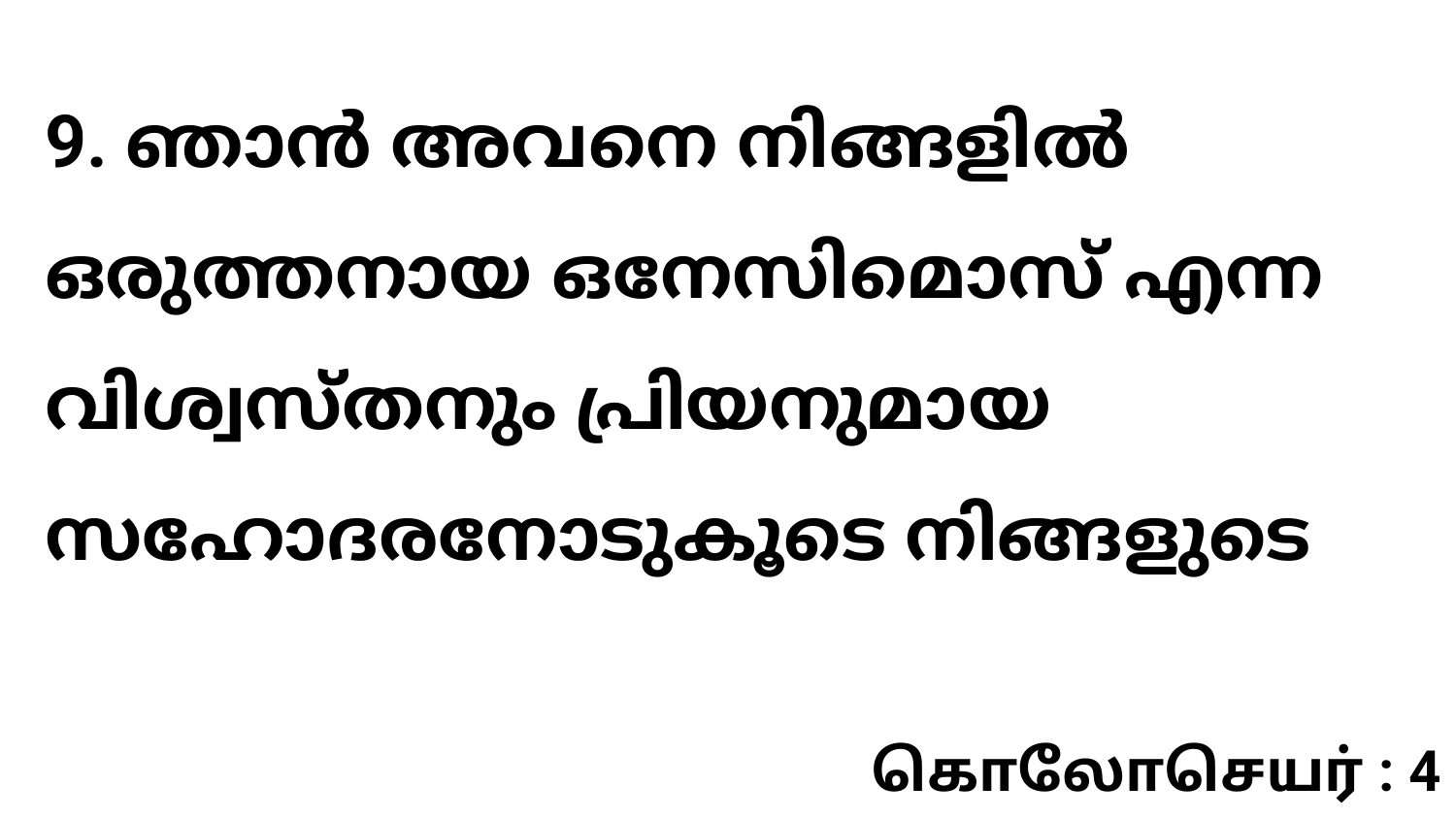

9. ഞാൻ അവനെ നിങ്ങളിൽ ഒരുത്തനായ ഒനേസിമൊസ് എന്ന വിശ്വസ്തനും പ്രിയനുമായ സഹോദരനോടുകൂടെ നിങ്ങളുടെ
கொலோசெயர் : 4